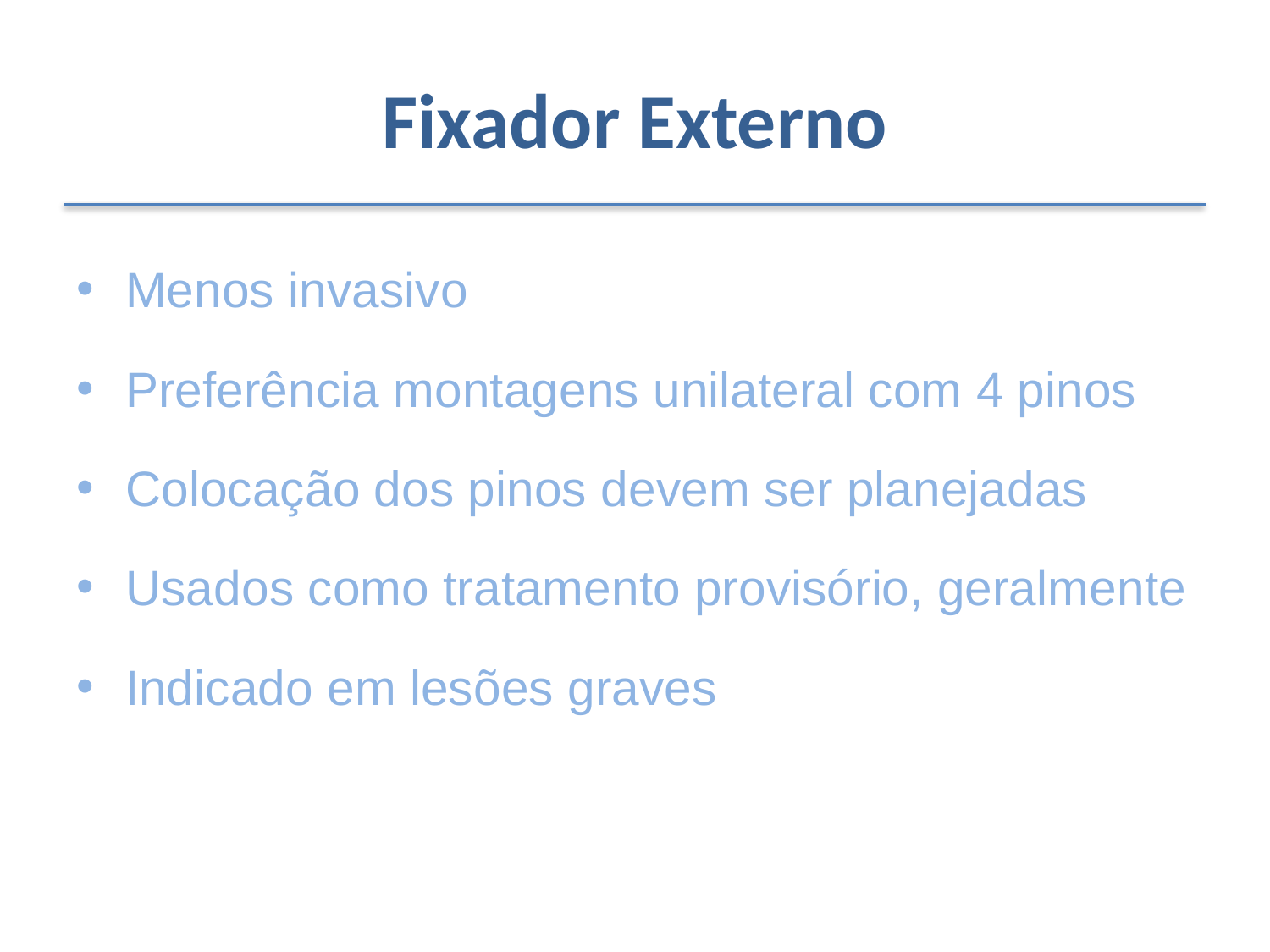

# Fixador Externo
Menos invasivo
Preferência montagens unilateral com 4 pinos
Colocação dos pinos devem ser planejadas
Usados como tratamento provisório, geralmente
Indicado em lesões graves